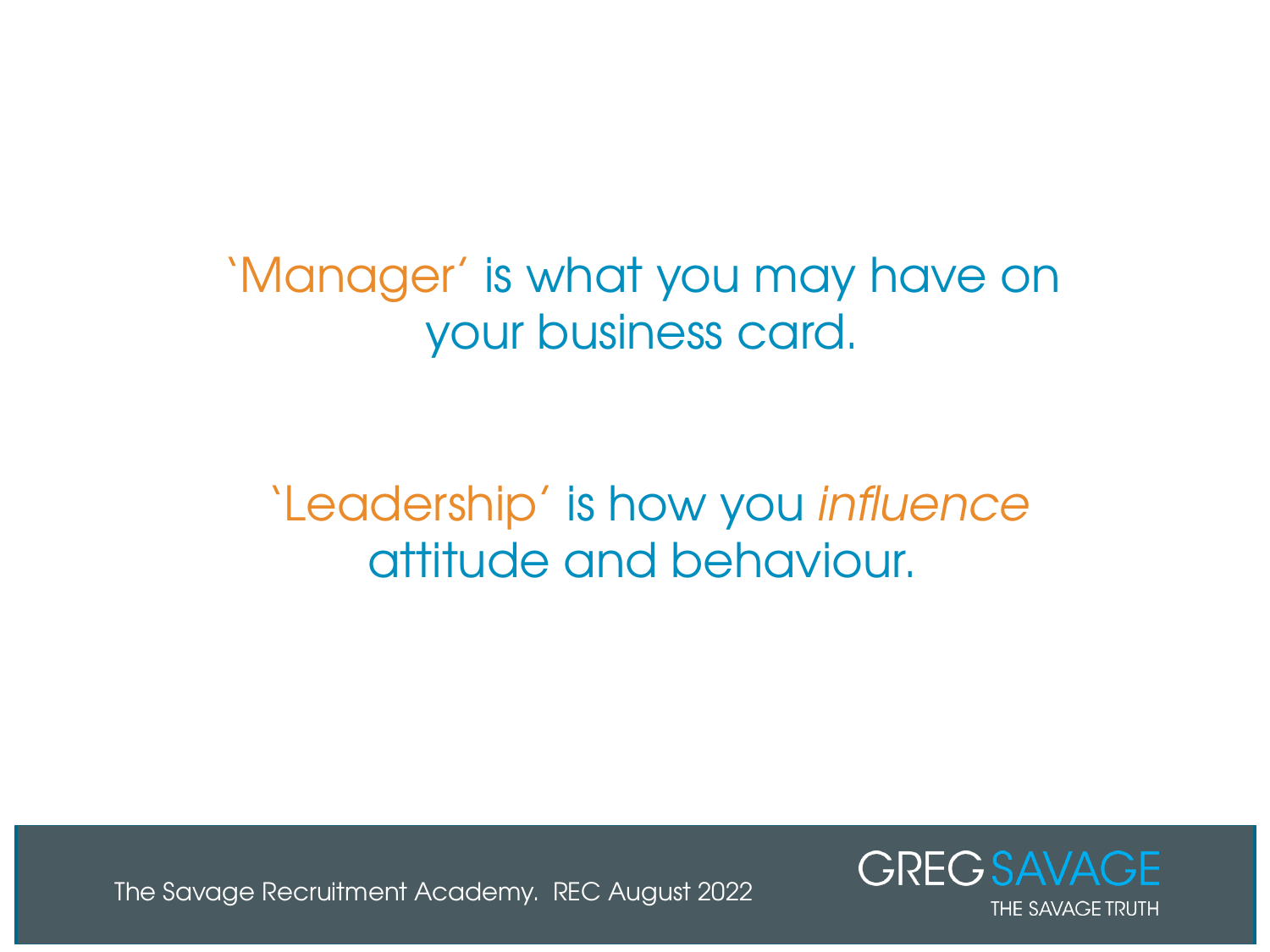

# ‘Manager’ is what you may have on your business card. ‘Leadership’ is how you influence attitude and behaviour.
The Savage Recruitment Academy.  REC August 2022